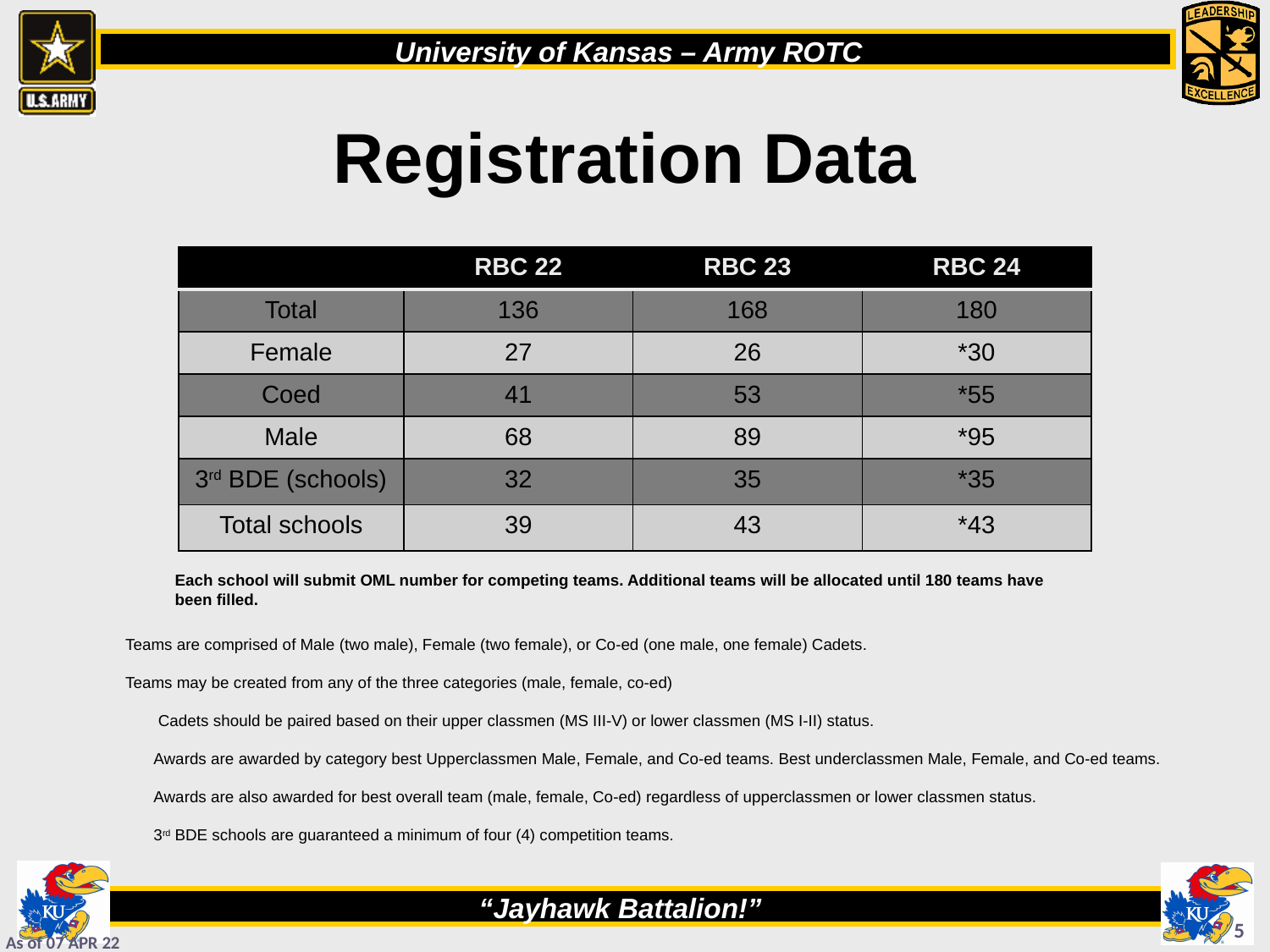

# Registration Data
|  | RBC 22 | RBC 23 | RBC 24 |
| --- | --- | --- | --- |
| Total | 136 | 168 | 180 |
| Female | 27 | 26 | \*30 |
| Coed | 41 | 53 | \*55 |
| Male | 68 | 89 | \*95 |
| 3rd BDE (schools) | 32 | 35 | \*35 |
| Total schools | 39 | 43 | \*43 |

Each school will submit OML number for competing teams. Additional teams will be allocated until 180 teams have been filled.
Teams are comprised of Male (two male), Female (two female), or Co-ed (one male, one female) Cadets.

Teams may be created from any of the three categories (male, female, co-ed)

 Cadets should be paired based on their upper classmen (MS III-V) or lower classmen (MS I-II) status.

Awards are awarded by category best Upperclassmen Male, Female, and Co-ed teams. Best underclassmen Male, Female, and Co-ed teams.

Awards are also awarded for best overall team (male, female, Co-ed) regardless of upperclassmen or lower classmen status.

3rd BDE schools are guaranteed a minimum of four (4) competition teams.
5
As of 07 APR 22